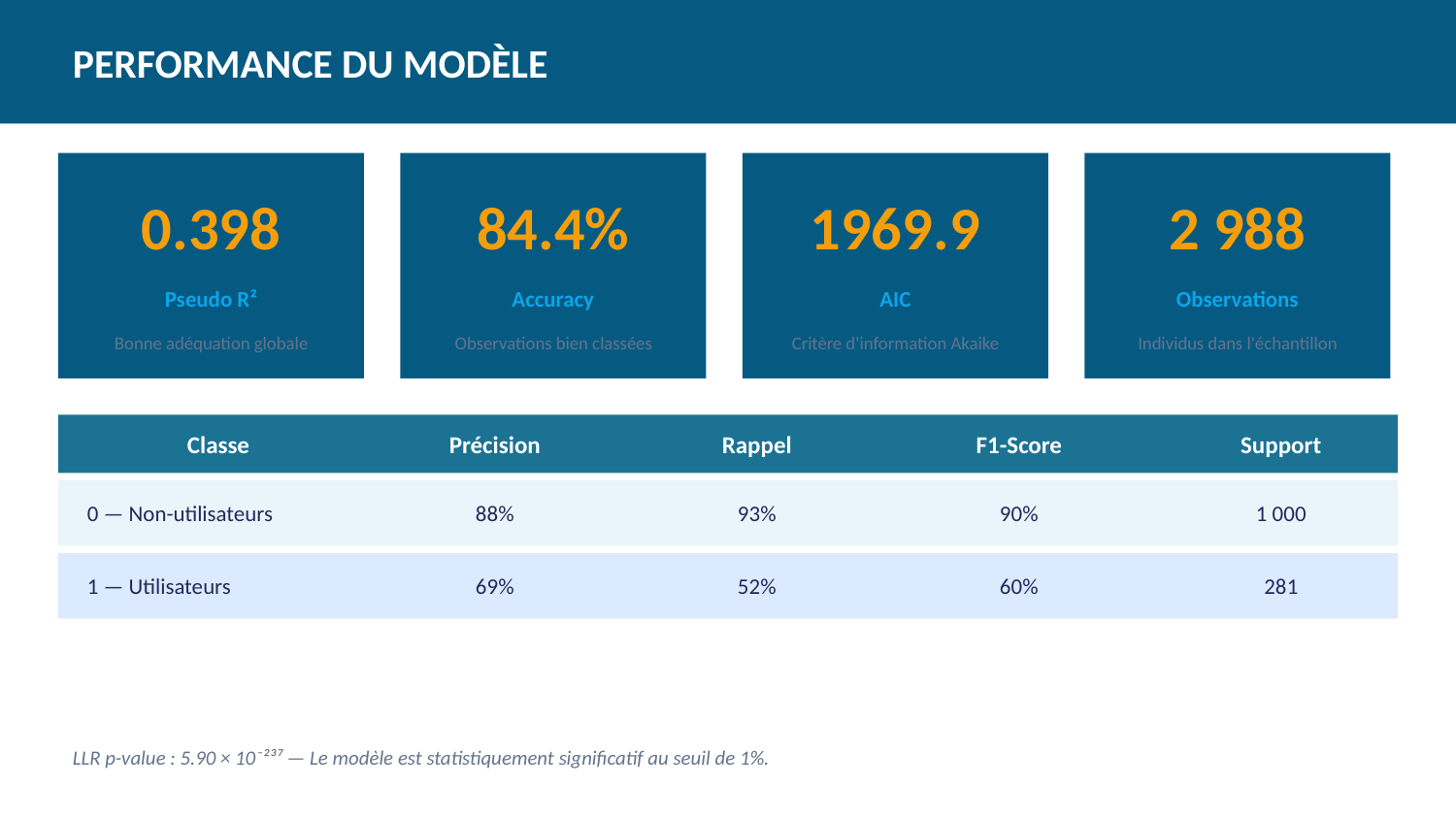

PERFORMANCE DU MODÈLE

0.398
84.4%
1969.9
2 988
Pseudo R²
Accuracy
AIC
Observations
Bonne adéquation globale
Observations bien classées
Critère d'information Akaike
Individus dans l'échantillon

Classe
Précision
Rappel
F1-Score
Support

0 — Non-utilisateurs
88%
93%
90%
1 000

1 — Utilisateurs
69%
52%
60%
281
LLR p-value : 5.90 × 10⁻²³⁷ — Le modèle est statistiquement significatif au seuil de 1%.